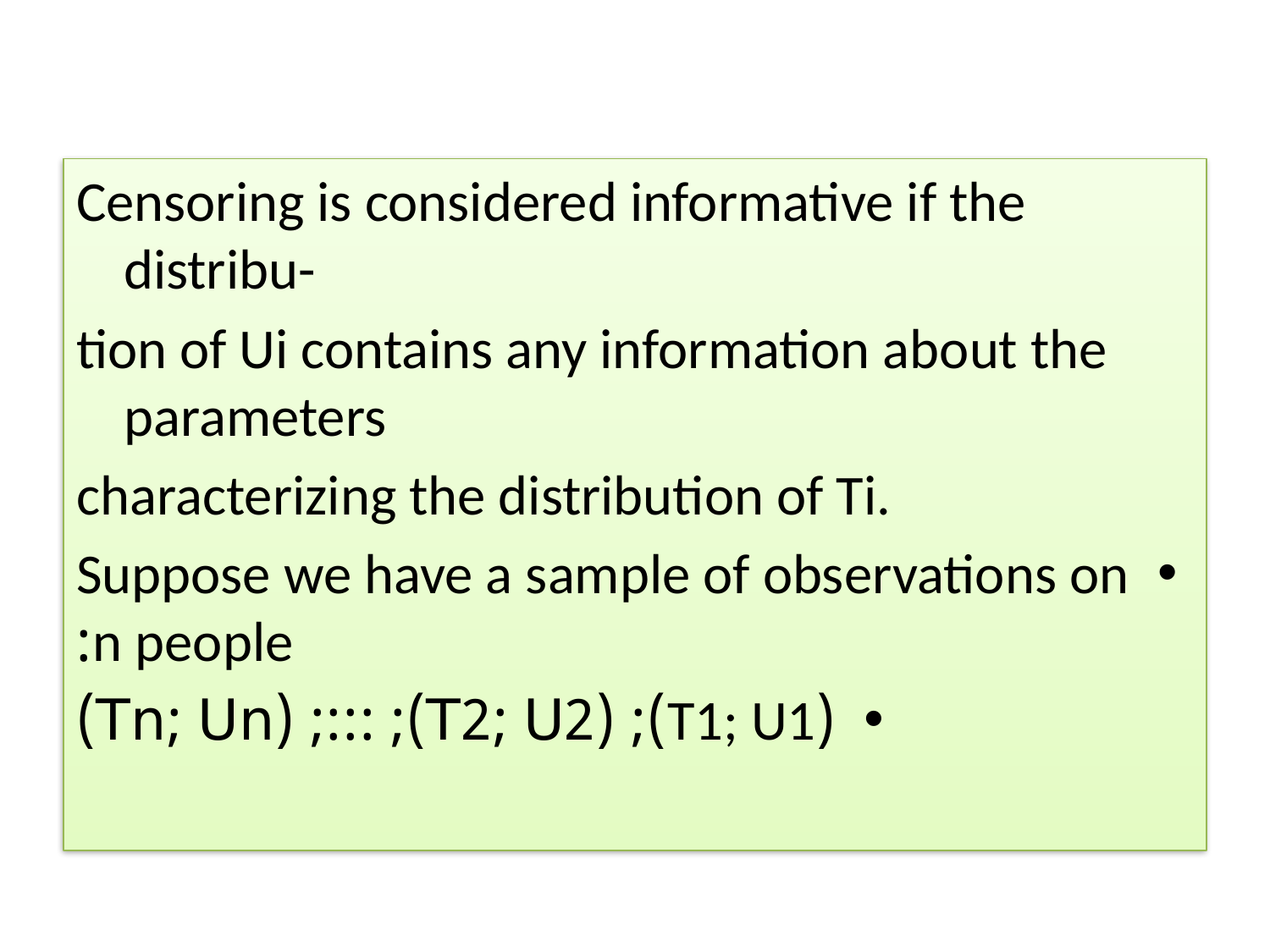

#
Censoring is considered informative if the distribu-
tion of Ui contains any information about the parameters
characterizing the distribution of Ti.
Suppose we have a sample of observations on n people:
(T1; U1); (T2; U2); :::; (Tn; Un)